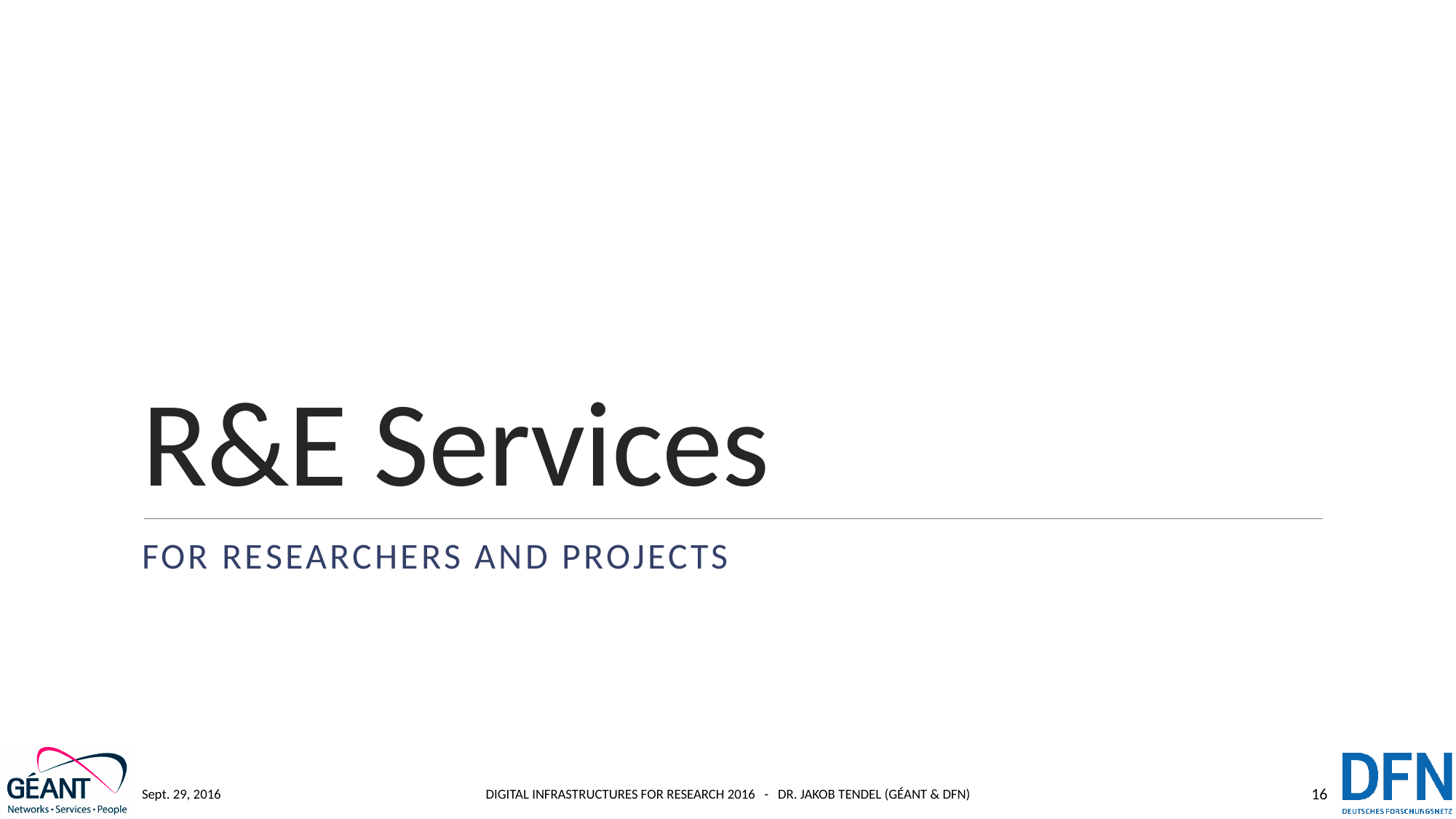

# R&E Services
for Researchers and Projects
Sept. 29, 2016
Digital Infrastructures for Research 2016   -   Dr. Jakob Tendel (GÉANT & DFN)
16